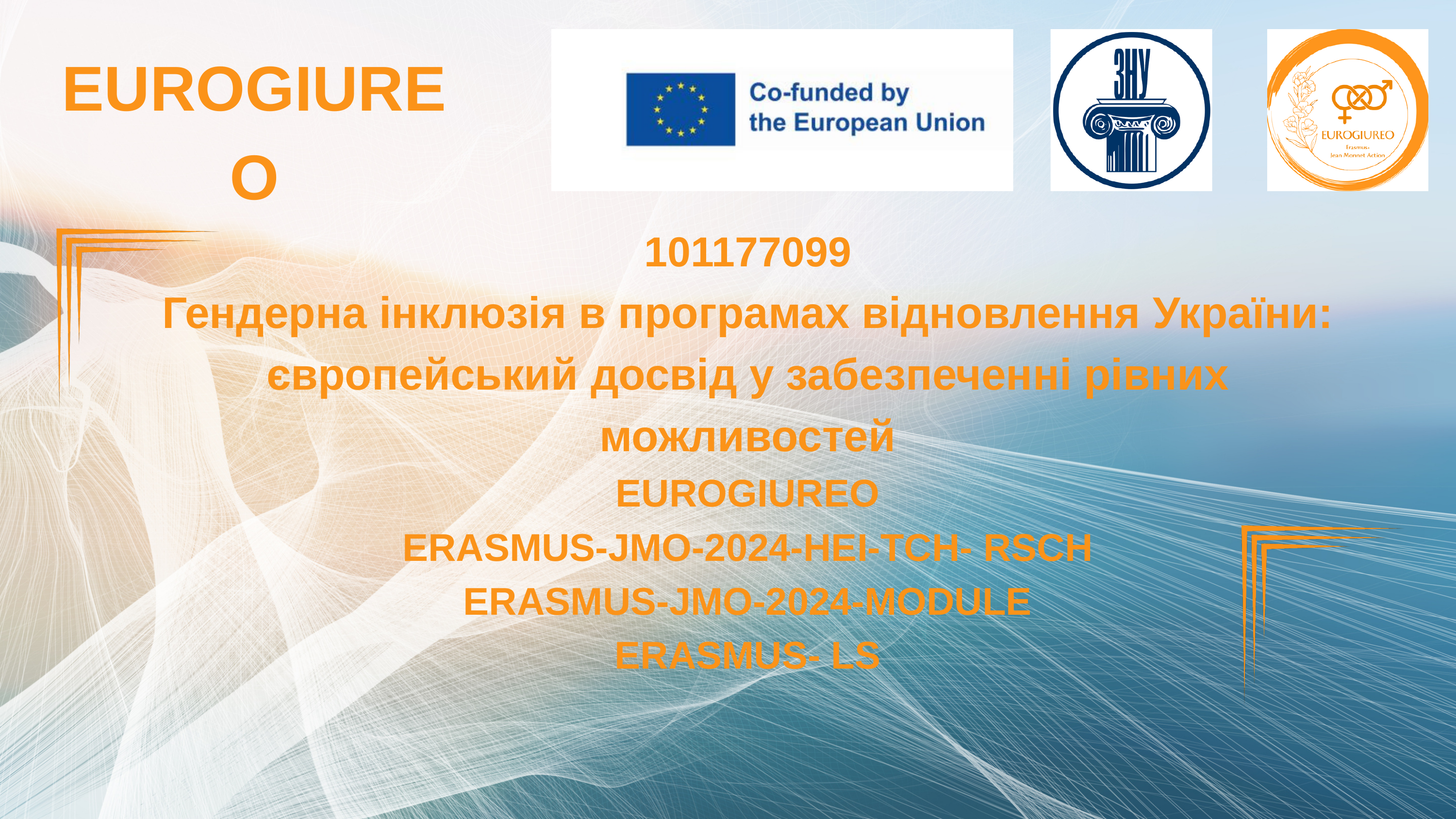

EUROGIUREO
101177099
Гендерна інклюзія в програмах відновлення України: європейський досвід у забезпеченні рівних можливостей
EUROGIUREO
ERASMUS-JMO-2024-HEI-TCH- RSCH
ERASMUS-JMO-2024-MODULE
ERASMUS- LS